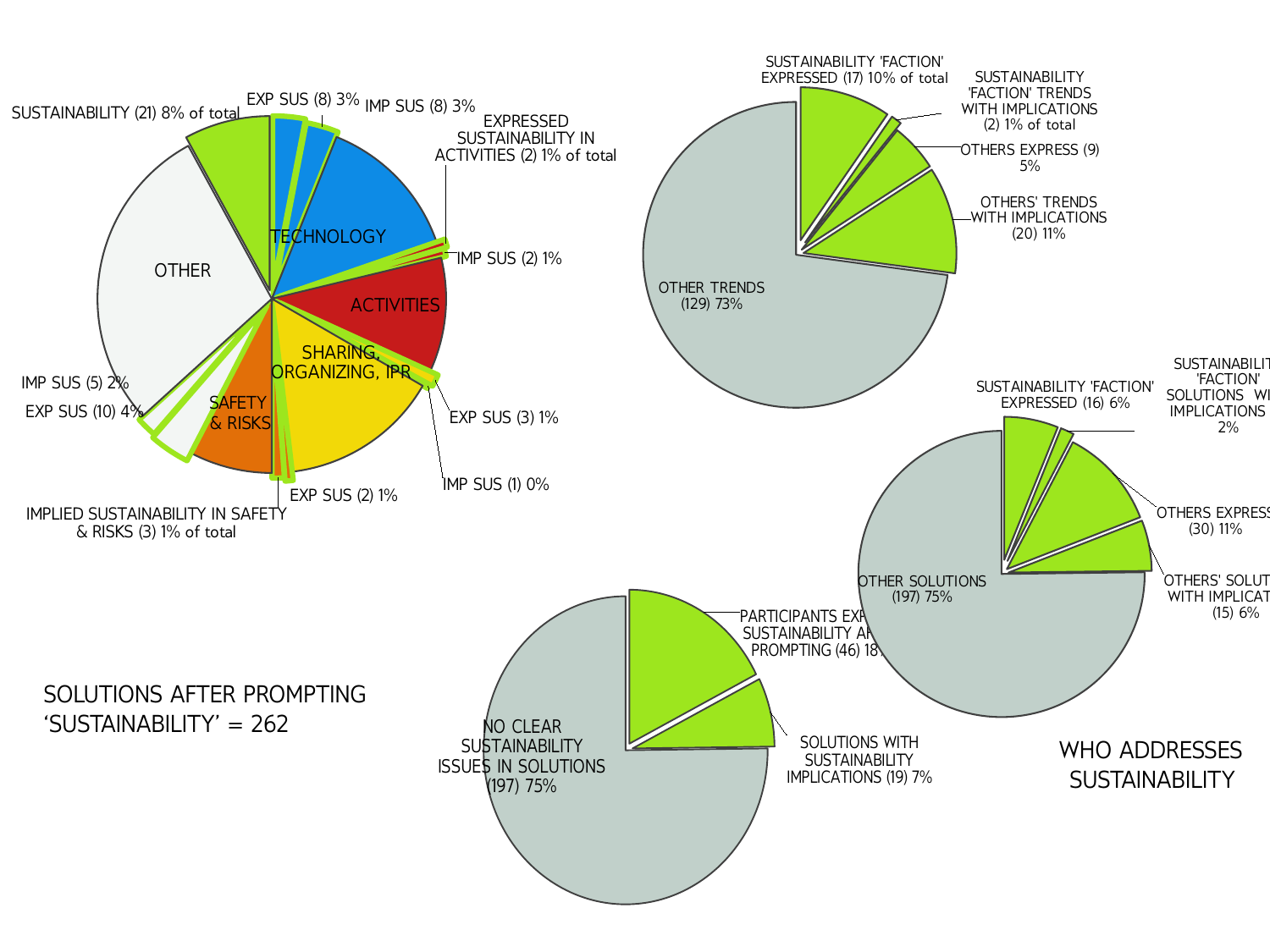

### Chart

| Category |  |
|---|---|
| EXPRESSED SUSTAINABILITY IN TECHNOLOGY | 8.0 |
| IMPLIED SUSTAINABILITY IN TECHNOLOGY | 8.0 |
| TECHNOLOGY | 36.0 |
| EXPRESSED SUSTAINABILITY IN ACTIVITIES | 2.0 |
| IMPLIED SUSTAINABILITY IN ACTIVITIES | 2.0 |
| ACTIVITIES | 28.0 |
| EXPRESSED SUSTAINABILITY IN SHARING, ORGANIZING, IPR | 3.0 |
| IMPLIED SUSTAINABILITY IN SHARING, ORGANIZING, IPR | 1.0 |
| SHARING, ORGANIZING, IPR | 39.0 |
| EXPRESSED SUSTAINABILITY IN SAFETY & RISKS | 2.0 |
| IMPLIED SUSTAINABILITY IN SAFETY & RISKS | 3.0 |
| SAFETY & RISKS | 20.0 |
| EXPRESSED SUSTAINABILITY IN OTHER | 10.0 |
| IMPLIED SUSTAINABILITY IN OTHER | 5.0 |
| OTHER | 76.0 |
| SUSTAINABILITY | 21.0 |

### Chart

| Category |  |
|---|---|
| SUSTAINABILITY 'FACTION' EXPRESSED | 17.0 |
| SUSTAINABILITY 'FACTION' TRENDS WITH IMPLICATIONS | 2.0 |
| OTHERS EXPRESS | 9.0 |
| OTHERS' TRENDS WITH IMPLICATIONS | 20.0 |
| OTHER TRENDS | 129.0 |

### Chart

| Category |  |
|---|---|
| SUSTAINABILITY 'FACTION' EXPRESSED | 16.0 |
| SUSTAINABILITY 'FACTION' SOLUTIONS  WITH IMPLICATIONS | 4.0 |
| OTHERS EXPRESS | 30.0 |
| OTHERS' SOLUTIONS  WITH IMPLICATIONS | 15.0 |
| OTHER SOLUTIONS | 197.0 |

### Chart

| Category |  |
|---|---|
| PARTICIPANTS EXPRESS SUSTAINABILITY AFTER PROMPTING | 46.0 |
| SOLUTIONS WITH SUSTAINABILITY IMPLICATIONS | 19.0 |
| NO CLEAR SUSTAINABILITY ISSUES IN SOLUTIONS | 197.0 |
SOLUTIONS AFTER PROMPTING ‘SUSTAINABILITY’ = 262
WHO ADDRESSES SUSTAINABILITY